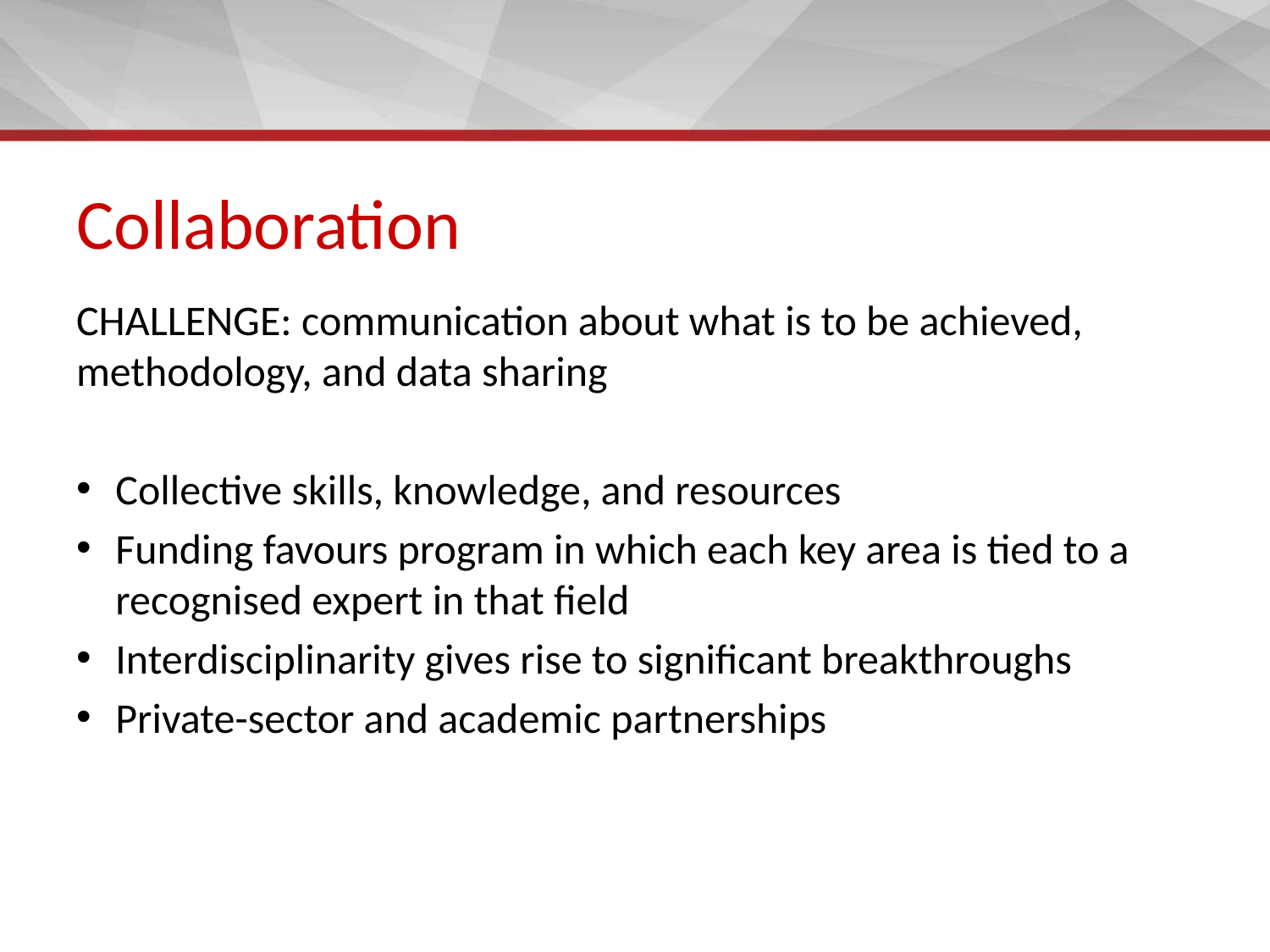

# Collaboration
CHALLENGE: communication about what is to be achieved, methodology, and data sharing

Collective skills, knowledge, and resources
Funding favours program in which each key area is tied to a recognised expert in that field
Interdisciplinarity gives rise to significant breakthroughs
Private-sector and academic partnerships